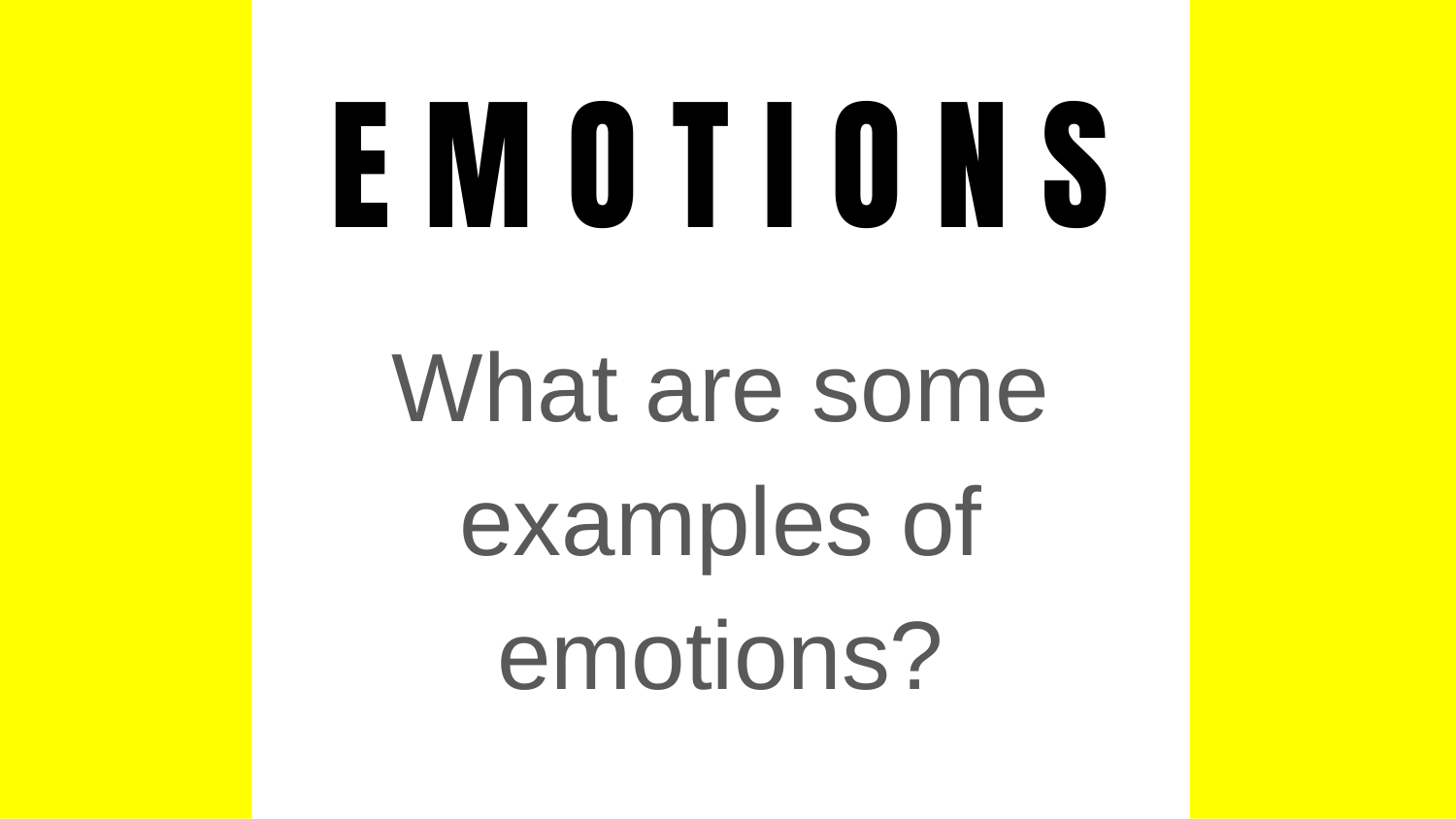

E M O T I O N S
What are some examples of emotions?